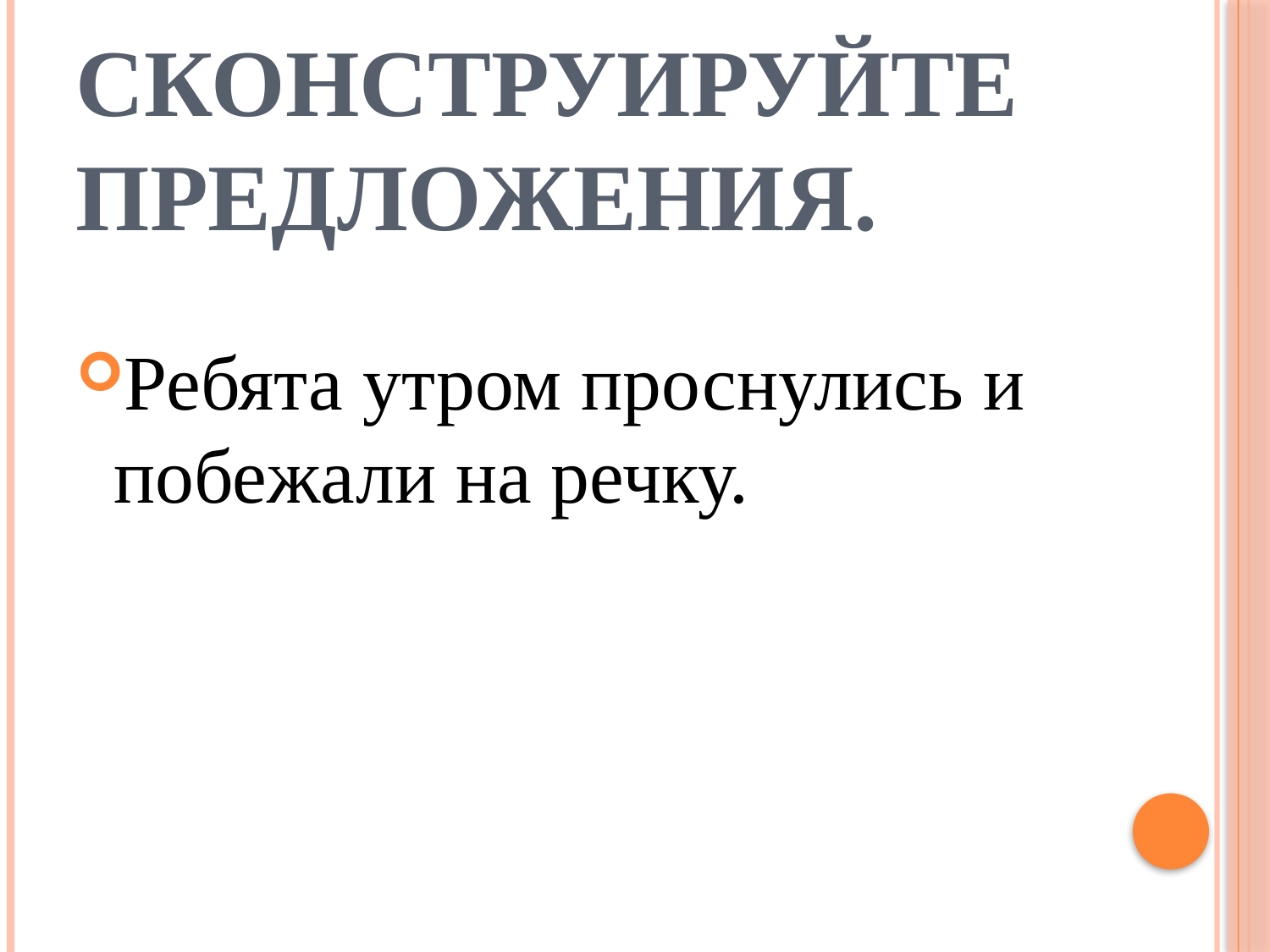

# Сконструируйте предложения.
Ребята утром проснулись и побежали на речку.